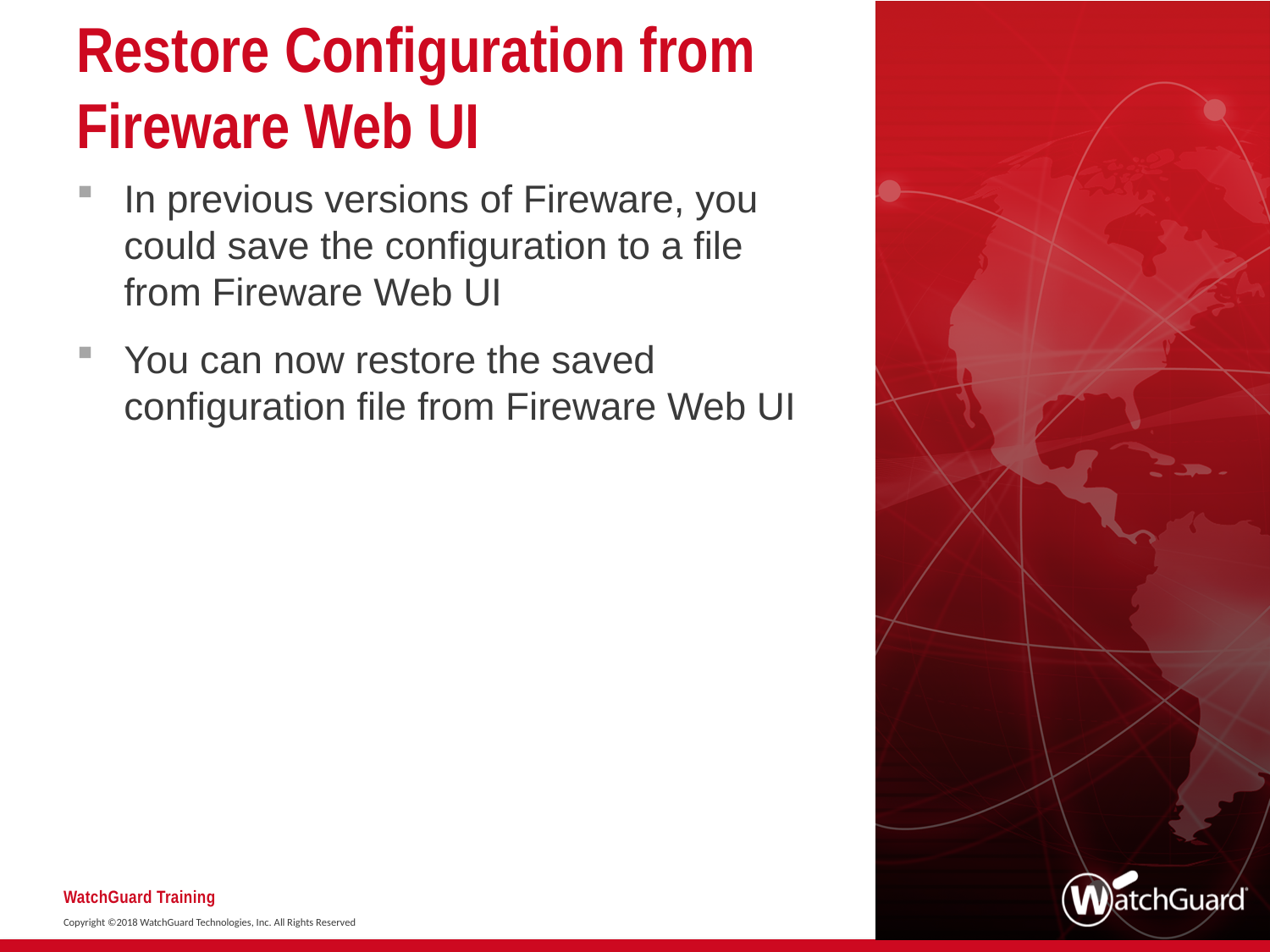

# Restore Configuration from Fireware Web UI
In previous versions of Fireware, you could save the configuration to a file from Fireware Web UI
You can now restore the saved configuration file from Fireware Web UI